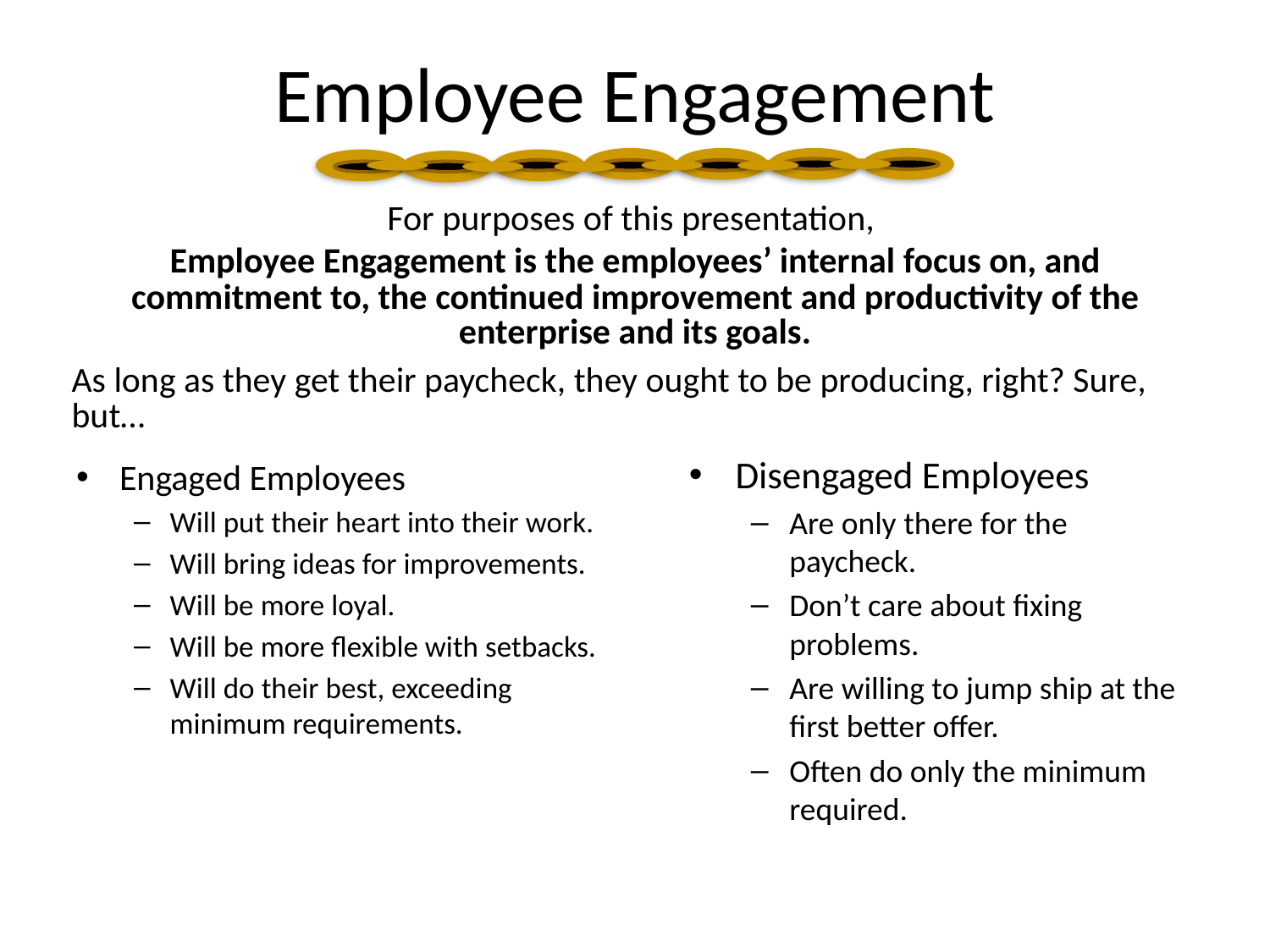

Employee Engagement

For purposes of this presentation,
Employee Engagement is the employees’ internal focus on, and commitment to, the continued improvement and productivity of the enterprise and its goals.
As long as they get their paycheck, they ought to be producing, right? Sure, but…
Engaged Employees
Will put their heart into their work.
Will bring ideas for improvements.
Will be more loyal.
Will be more flexible with setbacks.
Will do their best, exceeding minimum requirements.
Disengaged Employees
Are only there for the paycheck.
Don’t care about fixing problems.
Are willing to jump ship at the first better offer.
Often do only the minimum required.